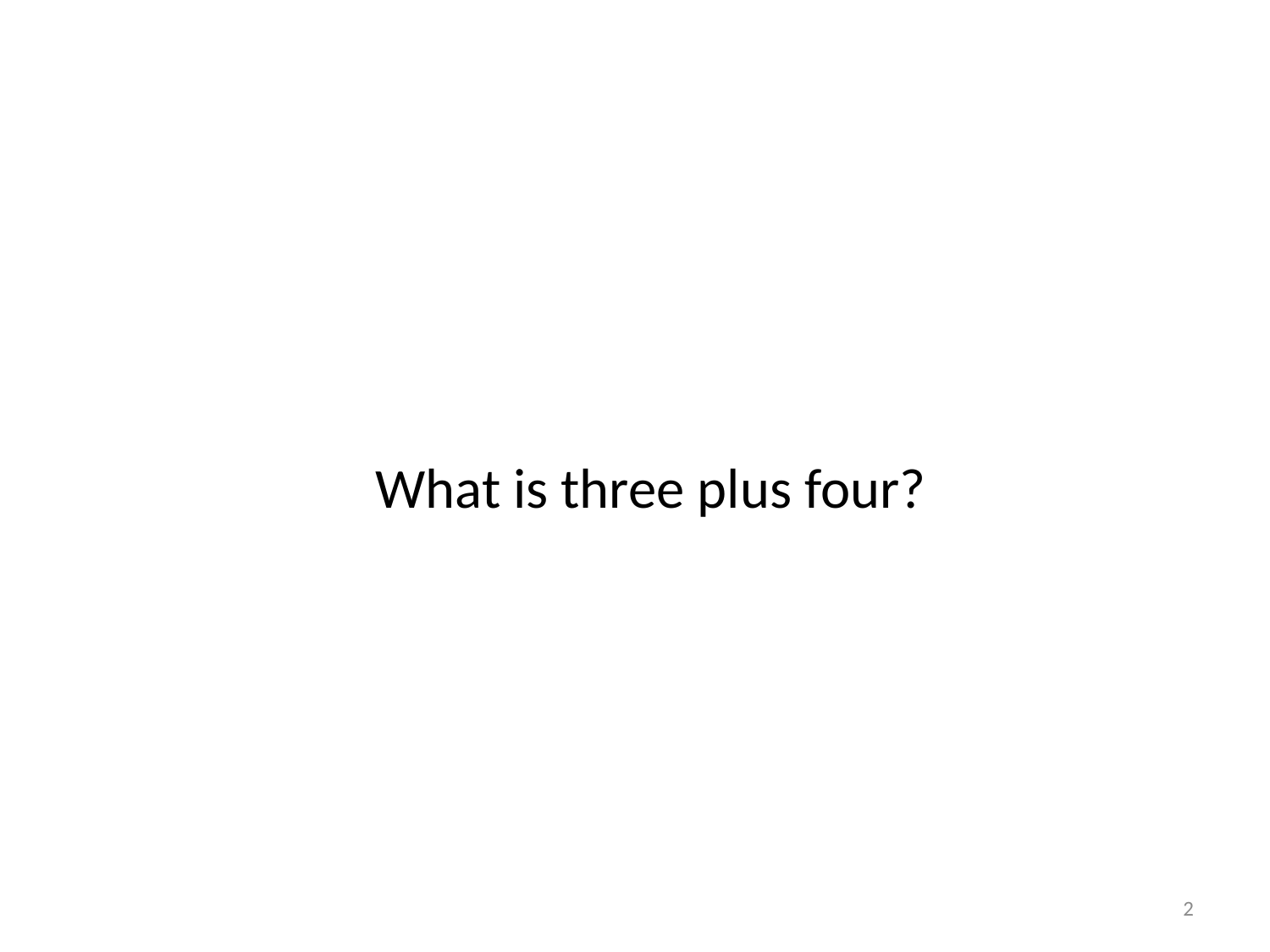

# What is three plus four?
2